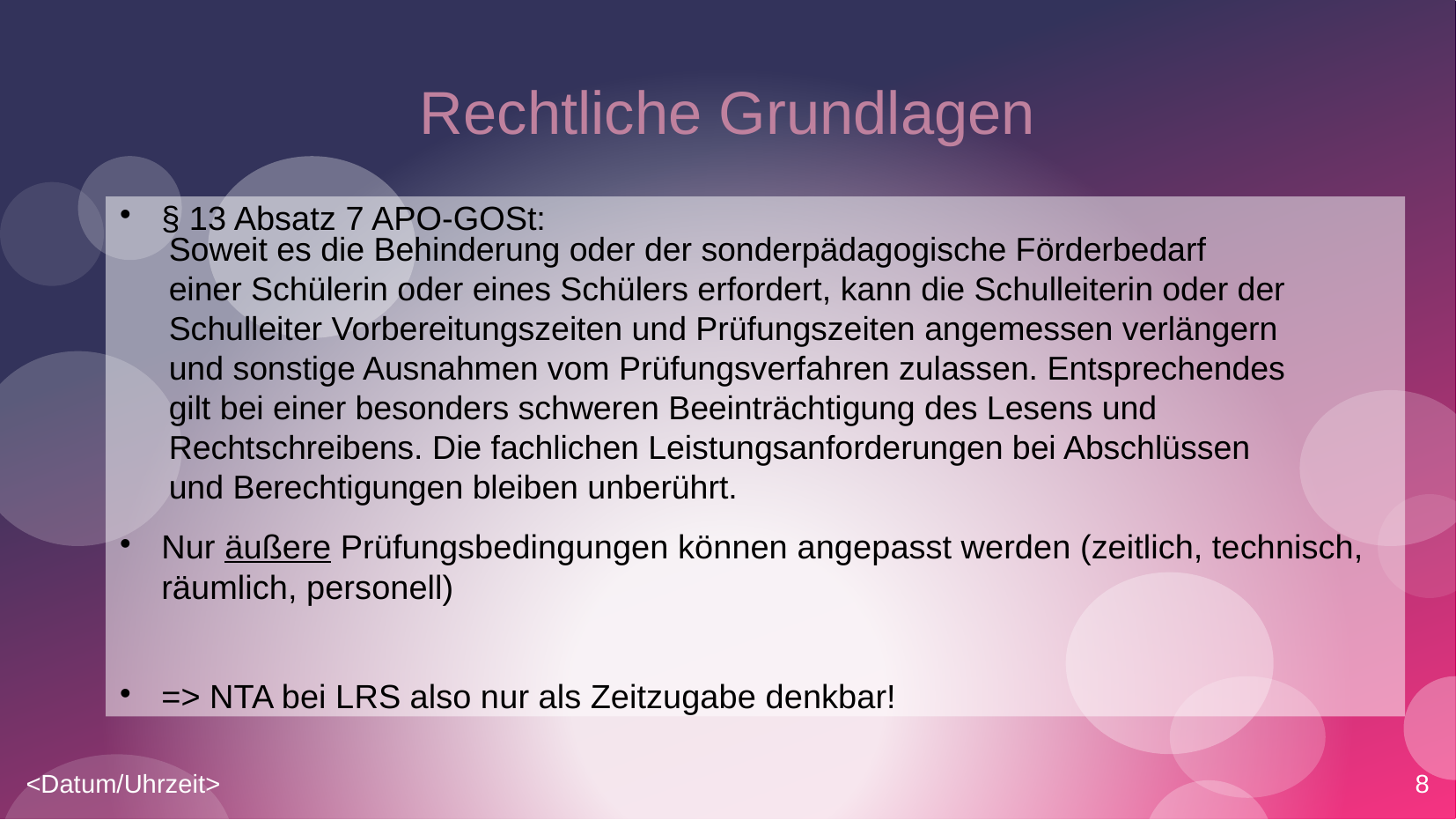

Rechtliche Grundlagen
§ 13 Absatz 7 APO-GOSt:

Nur äußere Prüfungsbedingungen können angepasst werden (zeitlich, technisch, räumlich, personell)

=> NTA bei LRS also nur als Zeitzugabe denkbar!
Soweit es die Behinderung oder der sonderpädagogische Förderbedarf einer Schülerin oder eines Schülers erfordert, kann die Schulleiterin oder der Schulleiter Vorbereitungszeiten und Prüfungszeiten angemessen verlängern und sonstige Ausnahmen vom Prüfungsverfahren zulassen. Entsprechendes gilt bei einer besonders schweren Beeinträchtigung des Lesens und Rechtschreibens. Die fachlichen Leistungsanforderungen bei Abschlüssen und Berechtigungen bleiben unberührt.